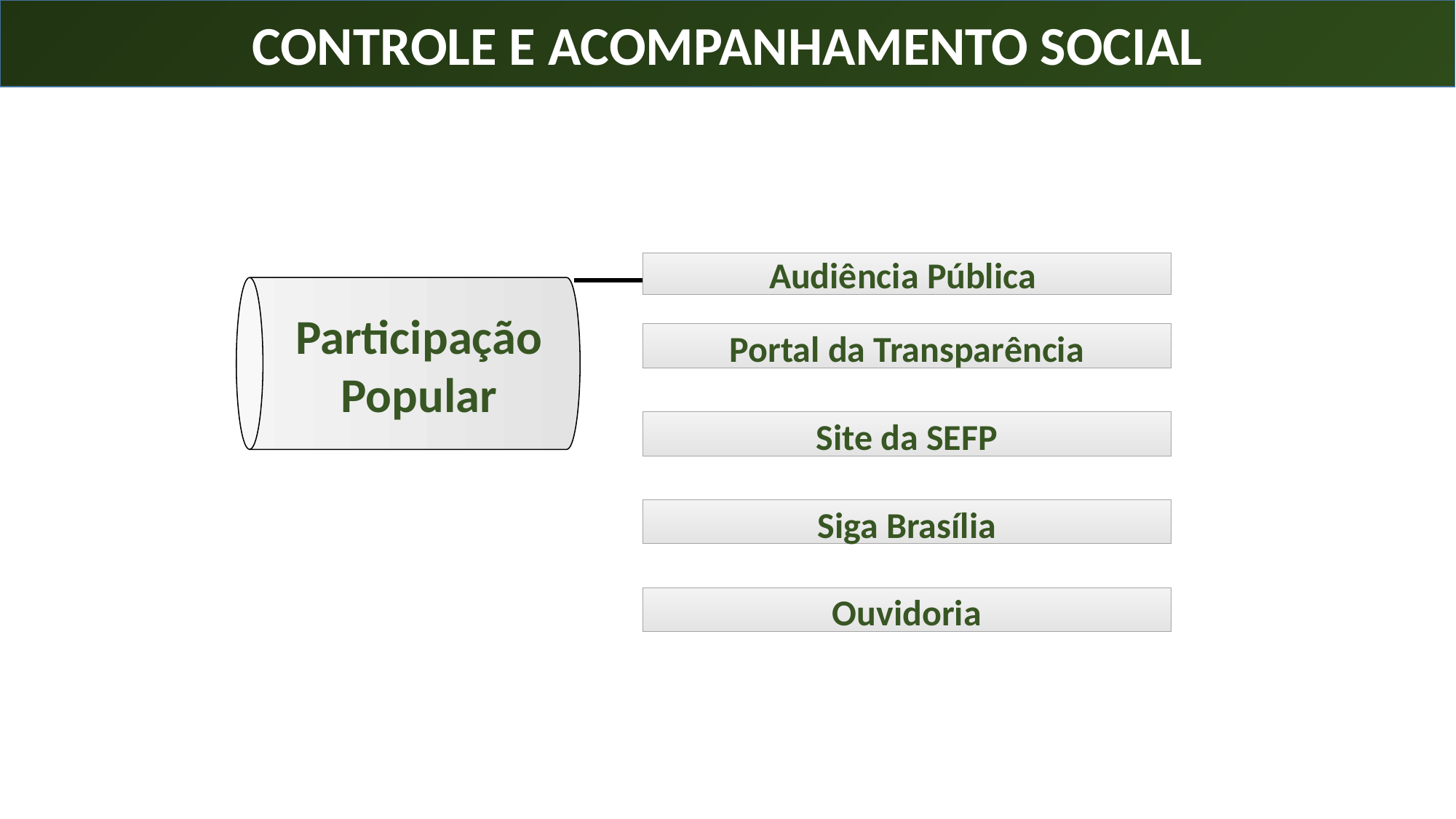

CONTROLE E ACOMPANHAMENTO SOCIAL
Participação Popular
Audiência Pública

Portal da Transparência

Site da SEFP

Siga Brasília

Ouvidoria